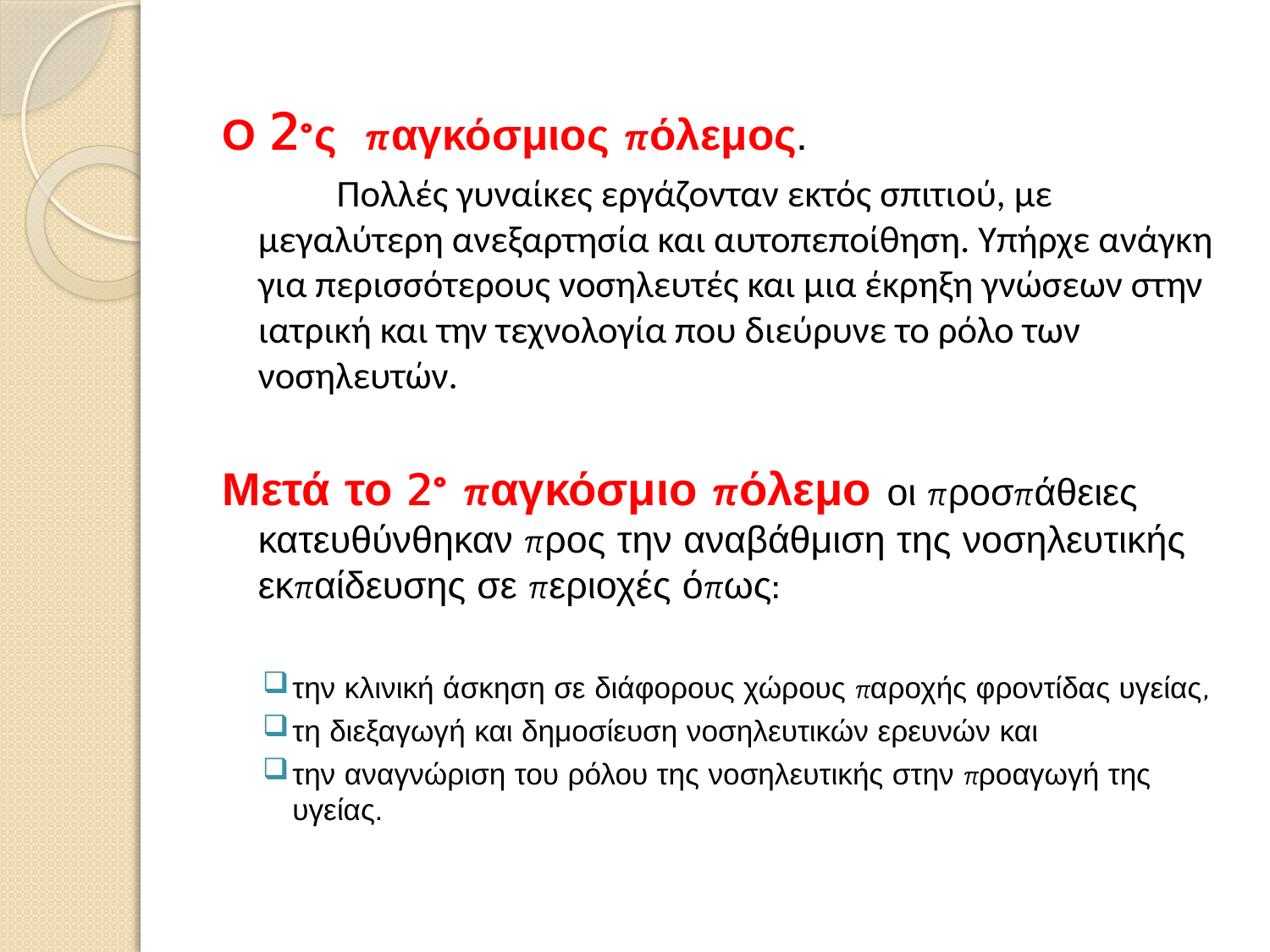

Ο 2°ς  παγκόσμιος πόλεμος.
          Πολλές γυναίκες εργάζονταν εκτός σπιτιού, με μεγαλύτερη ανεξαρτησία και αυτοπεποίθηση. Υπήρχε ανάγκη για περισσότερους νοσηλευτές και μια έκρηξη γνώσεων στην ιατρική και την τεχνολογία που διεύρυνε το ρόλο των νοσηλευτών.

Μετά το 2° παγκόσμιο πόλεμο οι προσπάθειες κατευθύνθηκαν προς την αναβάθμιση της νοσηλευτικής εκπαίδευσης σε περιοχές όπως:

την κλινική άσκηση σε διάφορους χώρους παροχής φροντίδας υγείας,
τη διεξαγωγή και δημοσίευση νοσηλευτικών ερευνών και
την αναγνώριση του ρόλου της νοσηλευτικής στην προαγωγή της υγείας.